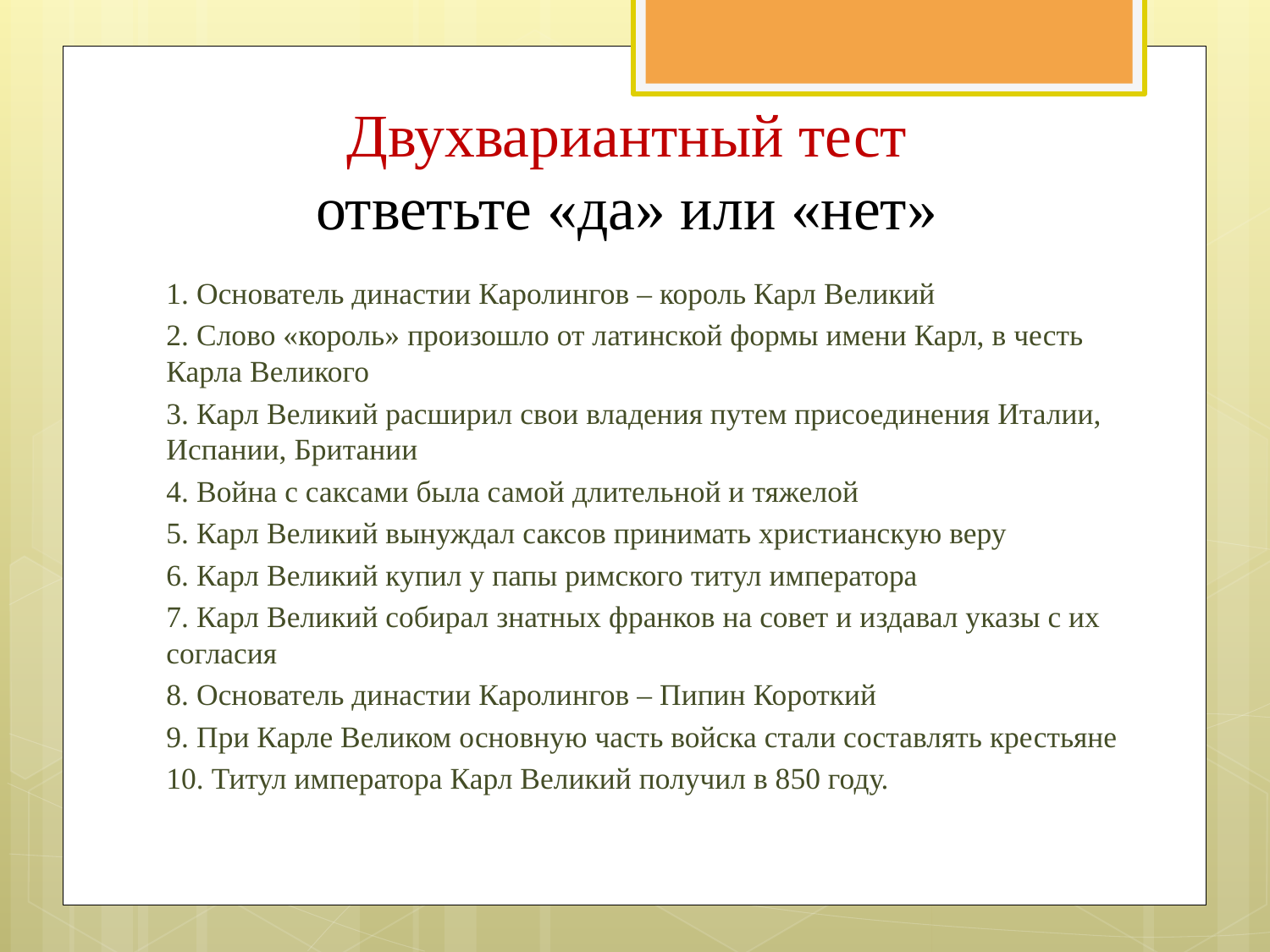

# Двухвариантный тест ответьте «да» или «нет»
1. Основатель династии Каролингов – король Карл Великий
2. Слово «король» произошло от латинской формы имени Карл, в честь Карла Великого
3. Карл Великий расширил свои владения путем присоединения Италии, Испании, Британии
4. Война с саксами была самой длительной и тяжелой
5. Карл Великий вынуждал саксов принимать христианскую веру
6. Карл Великий купил у папы римского титул императора
7. Карл Великий собирал знатных франков на совет и издавал указы с их согласия
8. Основатель династии Каролингов – Пипин Короткий
9. При Карле Великом основную часть войска стали составлять крестьяне
10. Титул императора Карл Великий получил в 850 году.